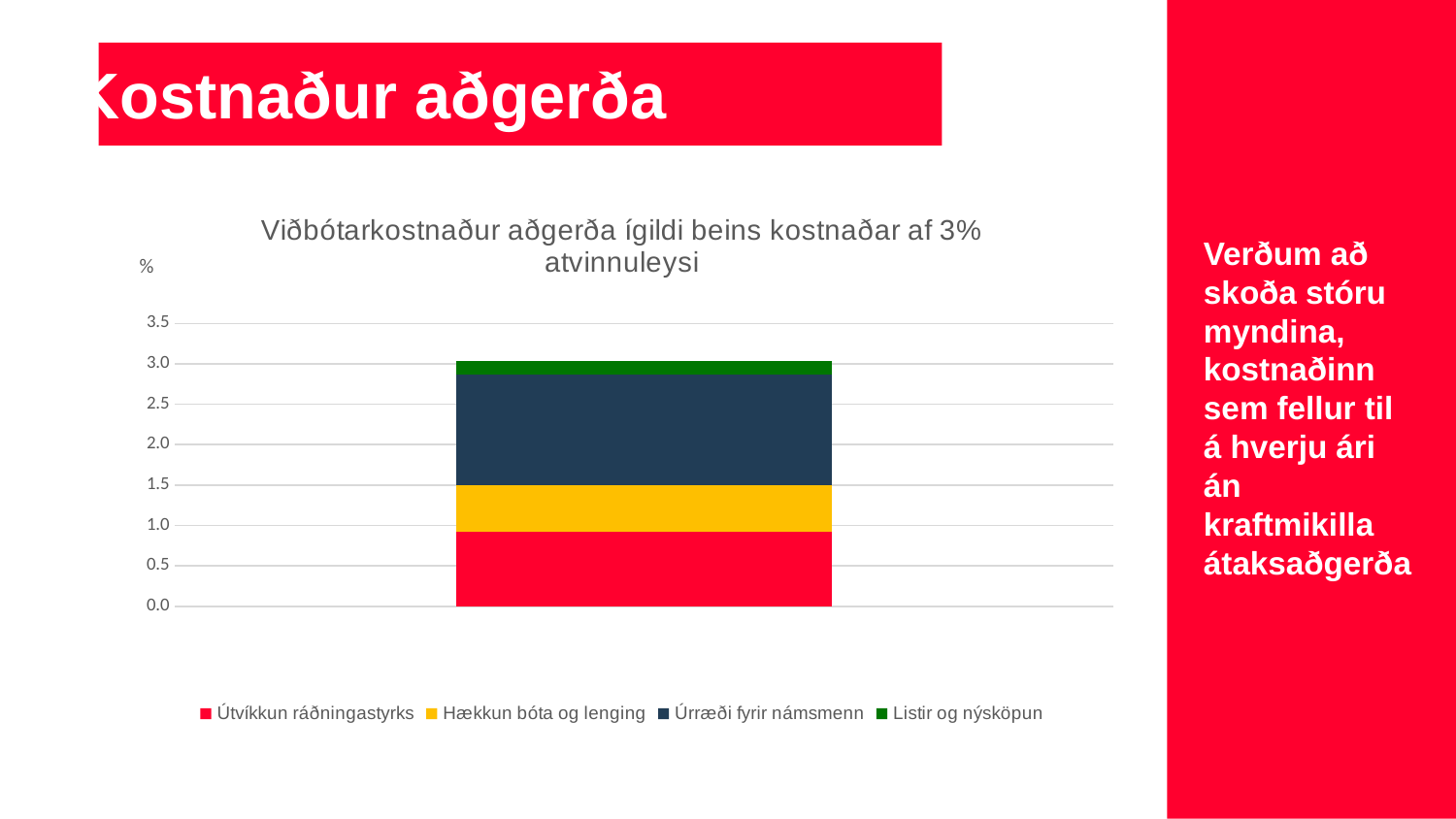

Kostnaður aðgerða

### Chart: Viðbótarkostnaður aðgerða ígildi beins kostnaðar af 3% atvinnuleysi

| Category | Útvíkkun ráðningastyrks | Hækkun bóta og lenging | Úrræði fyrir námsmenn | Listir og nýsköpun |
|---|---|---|---|---|
Verðum að skoða stóru myndina, kostnaðinn sem fellur til á hverju ári án kraftmikilla átaksaðgerða